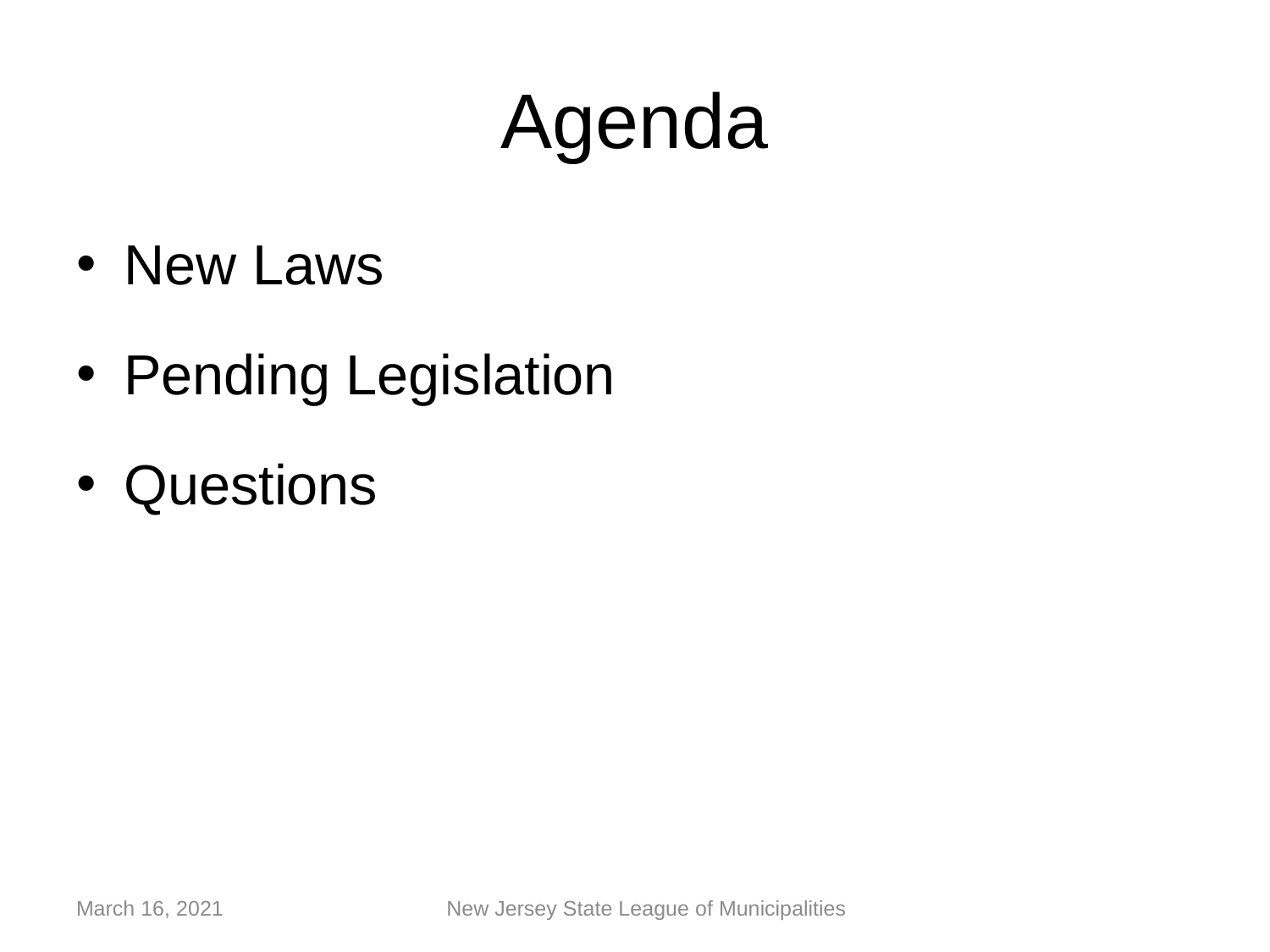

# Agenda
New Laws
Pending Legislation
Questions
March 16, 2021
New Jersey State League of Municipalities